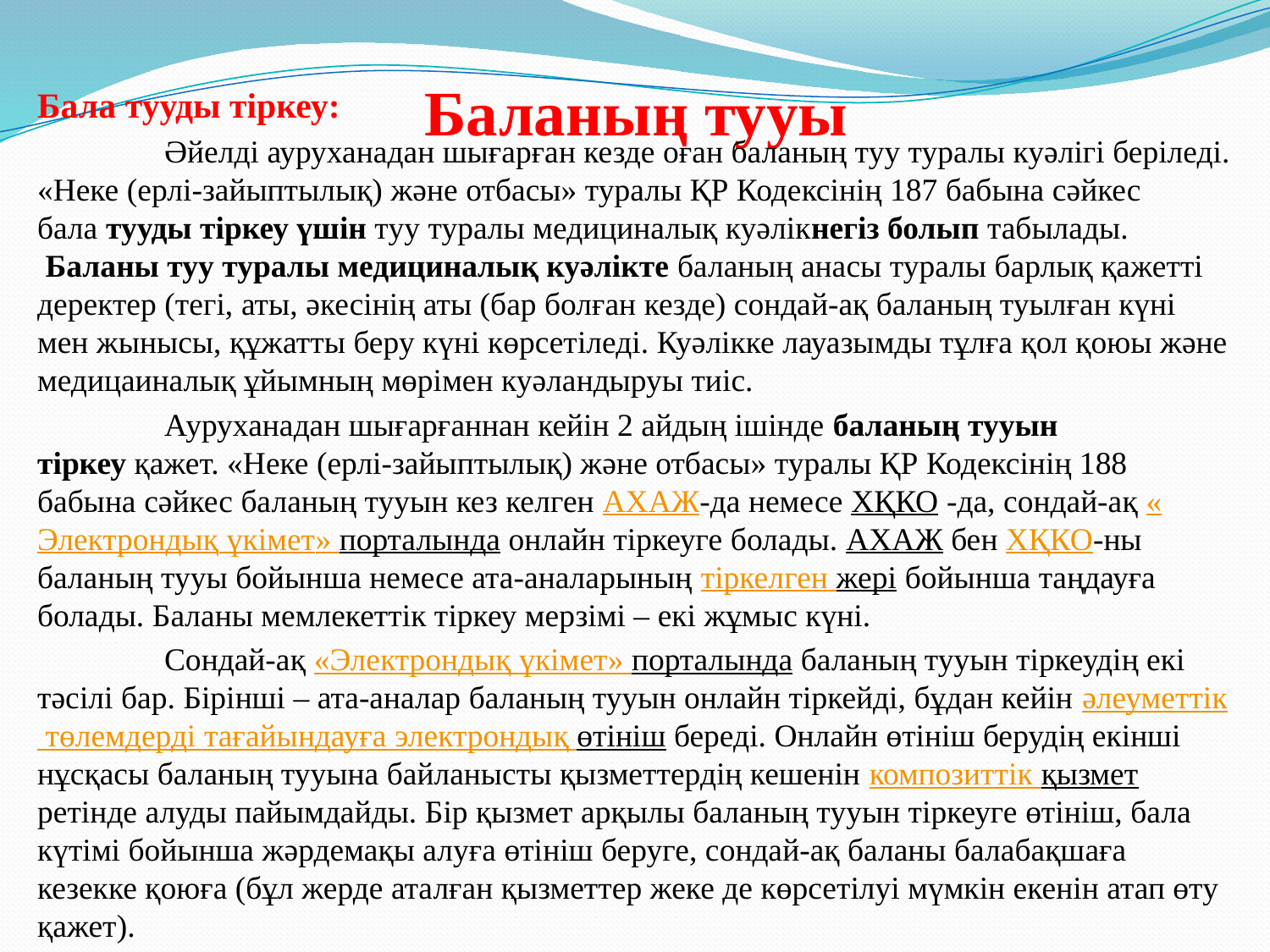

# Баланың тууы
Бала тууды тіркеу:
	Әйелді ауруханадан шығарған кезде оған баланың туу туралы куәлігі беріледі. «Неке (ерлі-зайыптылық) және отбасы» туралы ҚР Кодексінің 187 бабына сәйкес бала тууды тіркеу үшін туу туралы медициналық куәлікнегіз болып табылады.  Баланы туу туралы медициналық куәлікте баланың анасы туралы барлық қажетті деректер (тегі, аты, әкесінің аты (бар болған кезде) сондай-ақ баланың туылған күні мен жынысы, құжатты беру күні көрсетіледі. Куәлікке лауазымды тұлға қол қоюы және медицаиналық ұйымның мөрімен куәландыруы тиіс.
	Ауруханадан шығарғаннан кейін 2 айдың ішінде баланың тууын тіркеу қажет. «Неке (ерлі-зайыптылық) және отбасы» туралы ҚР Кодексінің 188 бабына сәйкес баланың тууын кез келген АХАЖ-да немесе ХҚКО -да, сондай-ақ «Электрондық үкімет» порталында онлайн тіркеуге болады. АХАЖ бен ХҚКО-ны баланың тууы бойынша немесе ата-аналарының тіркелген жері бойынша таңдауға болады. Баланы мемлекеттік тіркеу мерзімі – екі жұмыс күні.
	Сондай-ақ «Электрондық үкімет» порталында баланың тууын тіркеудің екі тәсілі бар. Бірінші – ата-аналар баланың тууын онлайн тіркейді, бұдан кейін әлеуметтік төлемдерді тағайындауға электрондық өтініш береді. Онлайн өтініш берудің екінші нұсқасы баланың тууына байланысты қызметтердің кешенін композиттік қызметретінде алуды пайымдайды. Бір қызмет арқылы баланың тууын тіркеуге өтініш, бала күтімі бойынша жәрдемақы алуға өтініш беруге, сондай-ақ баланы балабақшаға кезекке қоюға (бұл жерде аталған қызметтер жеке де көрсетілуі мүмкін екенін атап өту қажет).